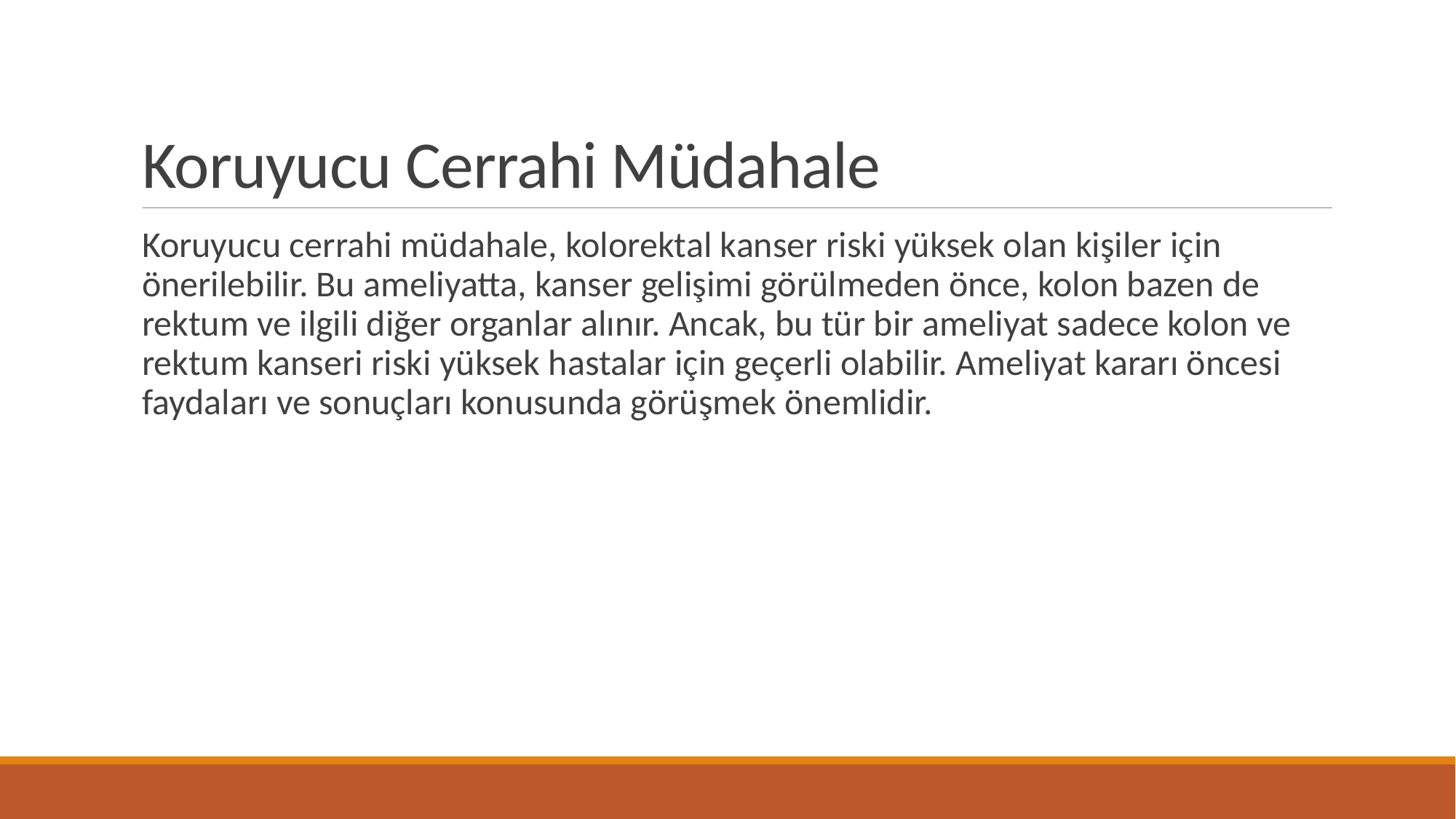

# Koruyucu Cerrahi Müdahale
Koruyucu cerrahi müdahale, kolorektal kanser riski yüksek olan kişiler için önerilebilir. Bu ameliyatta, kanser gelişimi görülmeden önce, kolon bazen de rektum ve ilgili diğer organlar alınır. Ancak, bu tür bir ameliyat sadece kolon ve rektum kanseri riski yüksek hastalar için geçerli olabilir. Ameliyat kararı öncesi faydaları ve sonuçları konusunda görüşmek önemlidir.